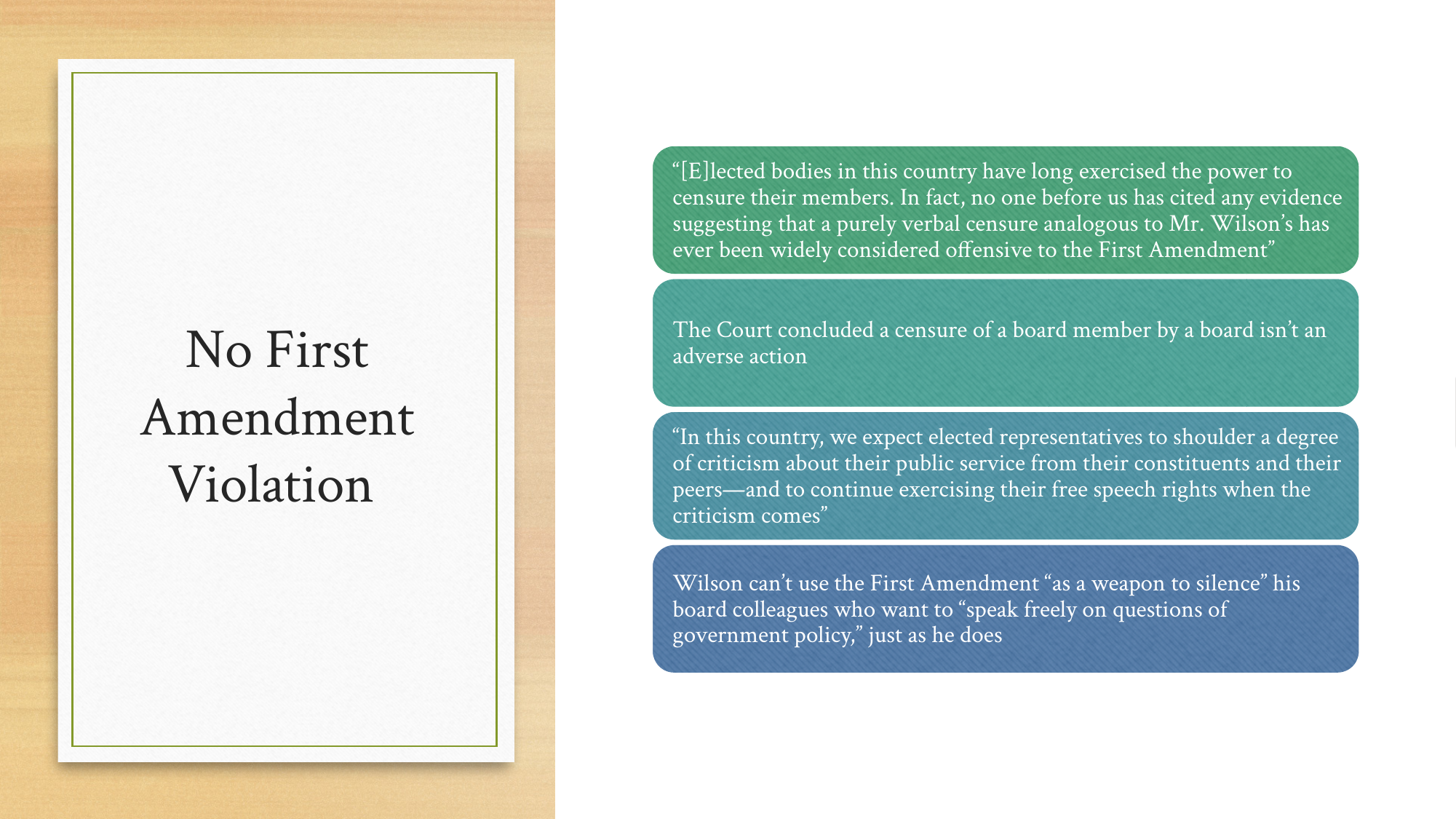

“[E]lected bodies in this country have long exercised the power to censure their members. In fact, no one before us has cited any evidence suggesting that a purely verbal censure analogous to Mr. Wilson’s has ever been widely considered offensive to the First Amendment”
The Court concluded a censure of a board member by a board isn’t an adverse action
“In this country, we expect elected representatives to shoulder a degree of criticism about their public service from their constituents and their peers—and to continue exercising their free speech rights when the criticism comes”
Wilson can’t use the First Amendment “as a weapon to silence” his board colleagues who want to “speak freely on questions of government policy,” just as he does
# No First Amendment Violation